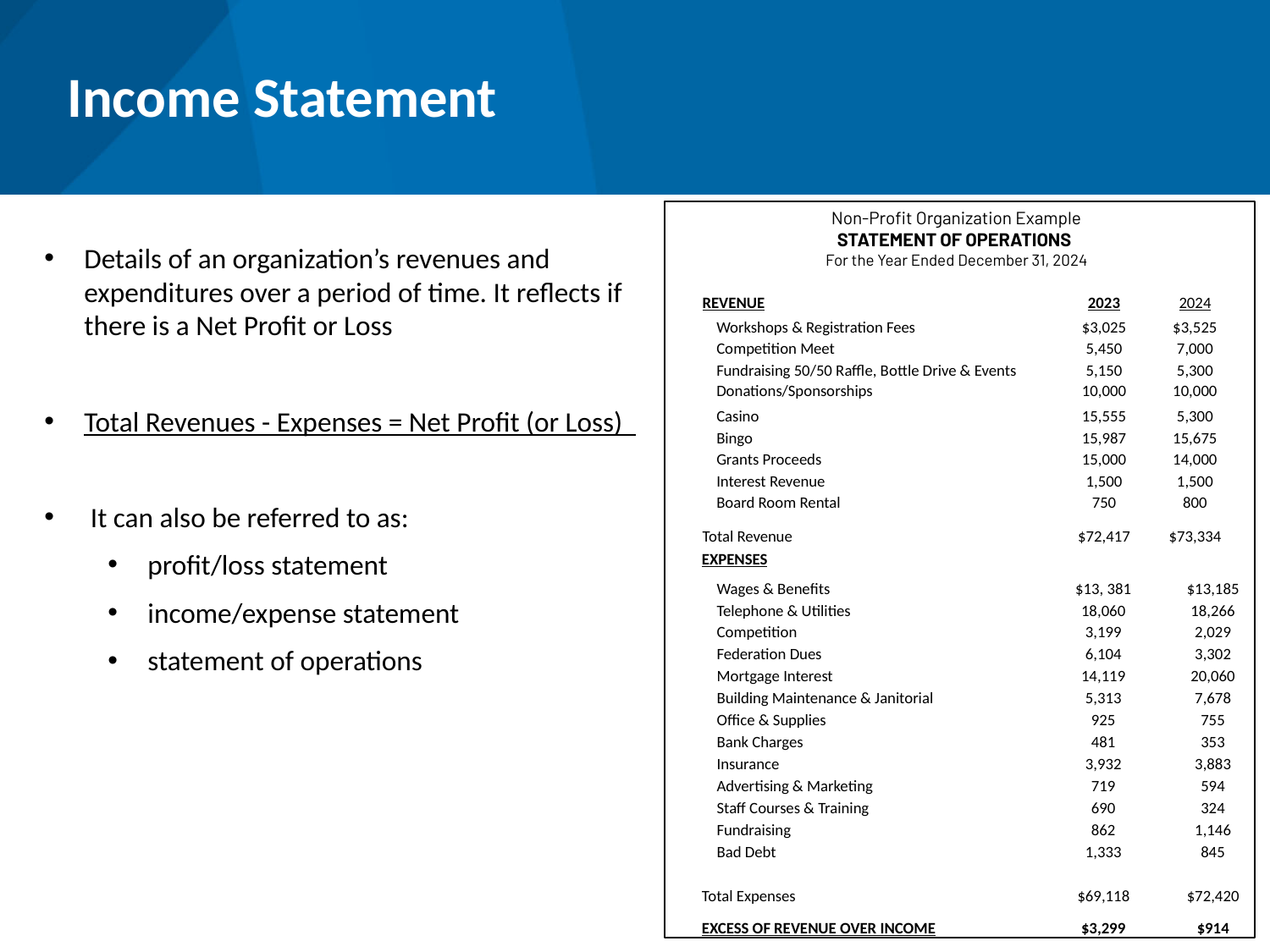

Income Statement

Details of an organization’s revenues and expenditures over a period of time. It reflects if there is a Net Profit or Loss

Total Revenues - Expenses = Net Profit (or Loss)

 It can also be referred to as:
profit/loss statement
income/expense statement
statement of operations

Non-Profit Organization Example
STATEMENT OF OPERATIONS
For the Year Ended December 31, 2024

| REVENUE |  | 2023 | 2024 |
| --- | --- | --- | --- |
|  | Workshops & Registration Fees | $3,025 | $3,525 |
|  | Competition Meet | 5,450 | 7,000 |
|  | Fundraising 50/50 Raffle, Bottle Drive & Events | 5,150 | 5,300 |
|  | Donations/Sponsorships | 10,000 | 10,000 |
|  | Casino | 15,555 | 5,300 |
|  | Bingo | 15,987 | 15,675 |
|  | Grants Proceeds | 15,000 | 14,000 |
|  | Interest Revenue | 1,500 | 1,500 |
|  | Board Room Rental | 750 | 800 |
|  |  |  |  |
| Total Revenue |  | $72,417 | $73,334 |
| EXPENSES |  |  |  |
| --- | --- | --- | --- |
|  | Wages & Benefits | $13, 381 | $13,185 |
|  | Telephone & Utilities | 18,060 | 18,266 |
|  | Competition | 3,199 | 2,029 |
|  | Federation Dues | 6,104 | 3,302 |
|  | Mortgage Interest | 14,119 | 20,060 |
|  | Building Maintenance & Janitorial | 5,313 | 7,678 |
|  | Office & Supplies | 925 | 755 |
|  | Bank Charges | 481 | 353 |
|  | Insurance | 3,932 | 3,883 |
|  | Advertising & Marketing | 719 | 594 |
|  | Staff Courses & Training | 690 | 324 |
|  | Fundraising | 862 | 1,146 |
|  | Bad Debt | 1,333 | 845 |
|  |  |  |  |
| Total Expenses |  | $69,118 | $72,420 |
|  |  |  |  |
| EXCESS OF REVENUE OVER INCOME |  | $3,299 | $914 |